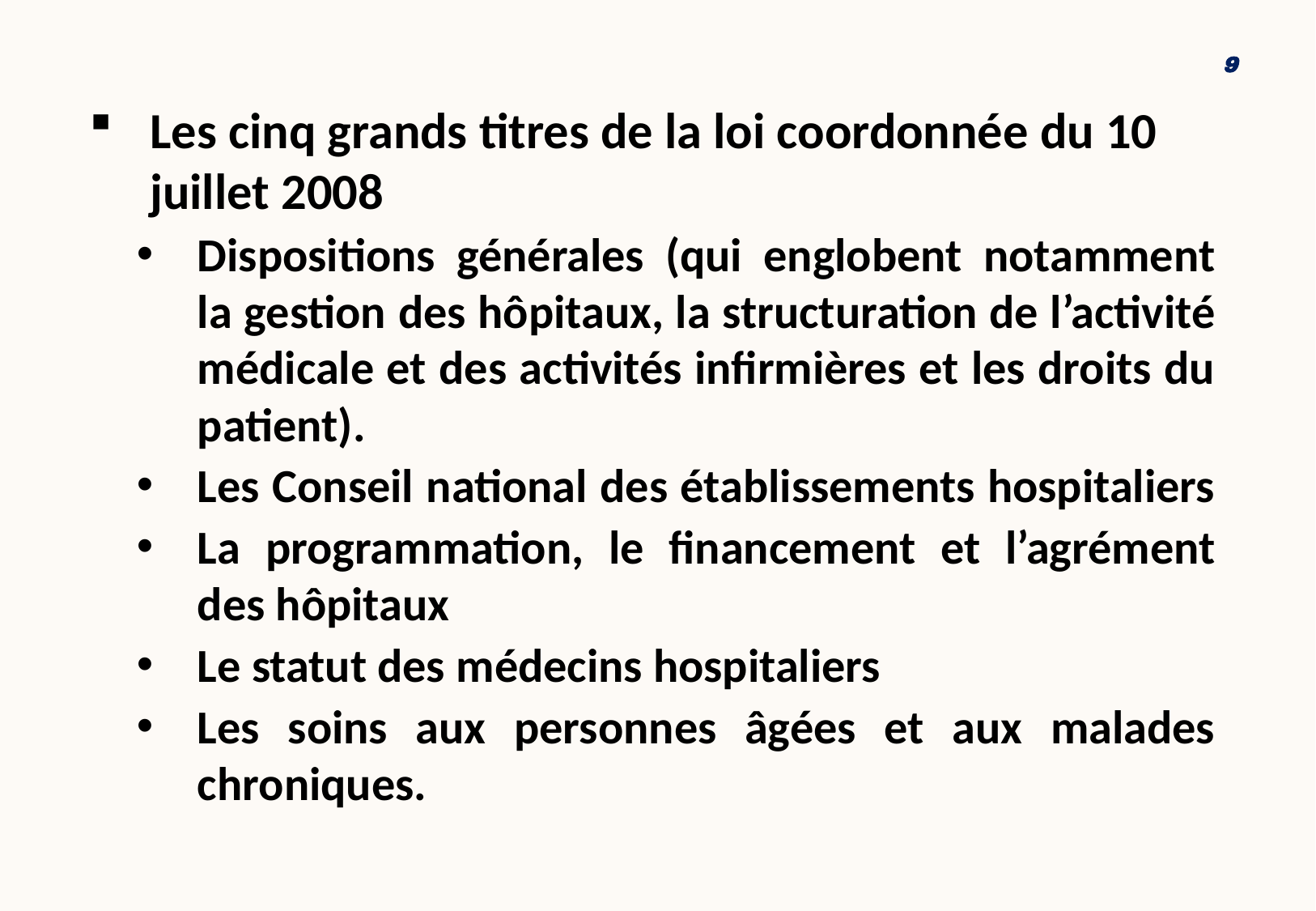

9
Les cinq grands titres de la loi coordonnée du 10 juillet 2008
Dispositions générales (qui englobent notamment la gestion des hôpitaux, la structuration de l’activité médicale et des activités infirmières et les droits du patient).
Les Conseil national des établissements hospitaliers
La programmation, le financement et l’agrément des hôpitaux
Le statut des médecins hospitaliers
Les soins aux personnes âgées et aux malades chroniques.